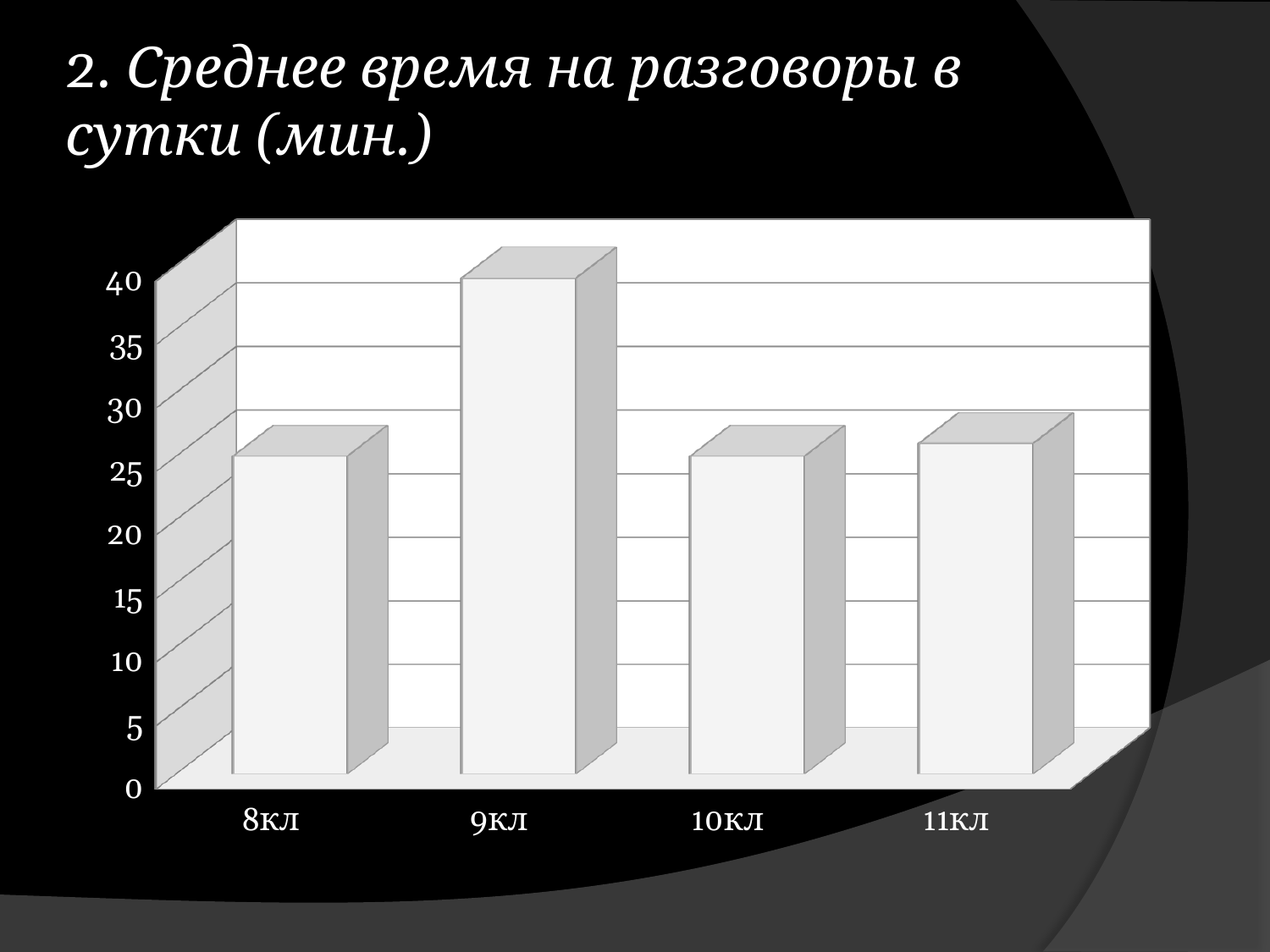

# 2. Среднее время на разговоры в сутки (мин.)

[unsupported chart]